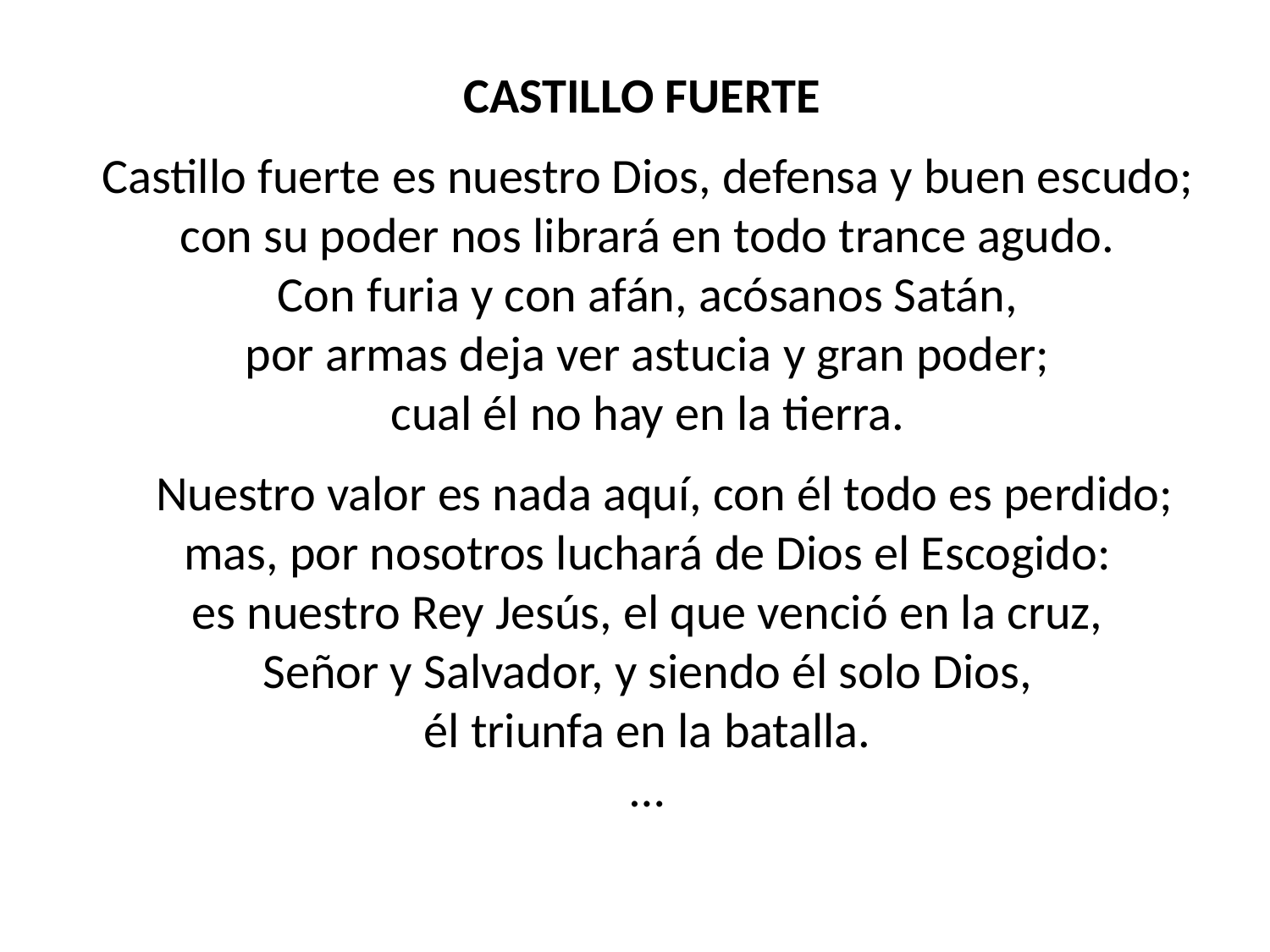

CASTILLO FUERTE
Castillo fuerte es nuestro Dios, defensa y buen escudo;
con su poder nos librará en todo trance agudo.
Con furia y con afán, acósanos Satán,
por armas deja ver astucia y gran poder;
cual él no hay en la tierra.
   Nuestro valor es nada aquí, con él todo es perdido;
mas, por nosotros luchará de Dios el Escogido:
es nuestro Rey Jesús, el que venció en la cruz,
Señor y Salvador, y siendo él solo Dios,
él triunfa en la batalla.
…